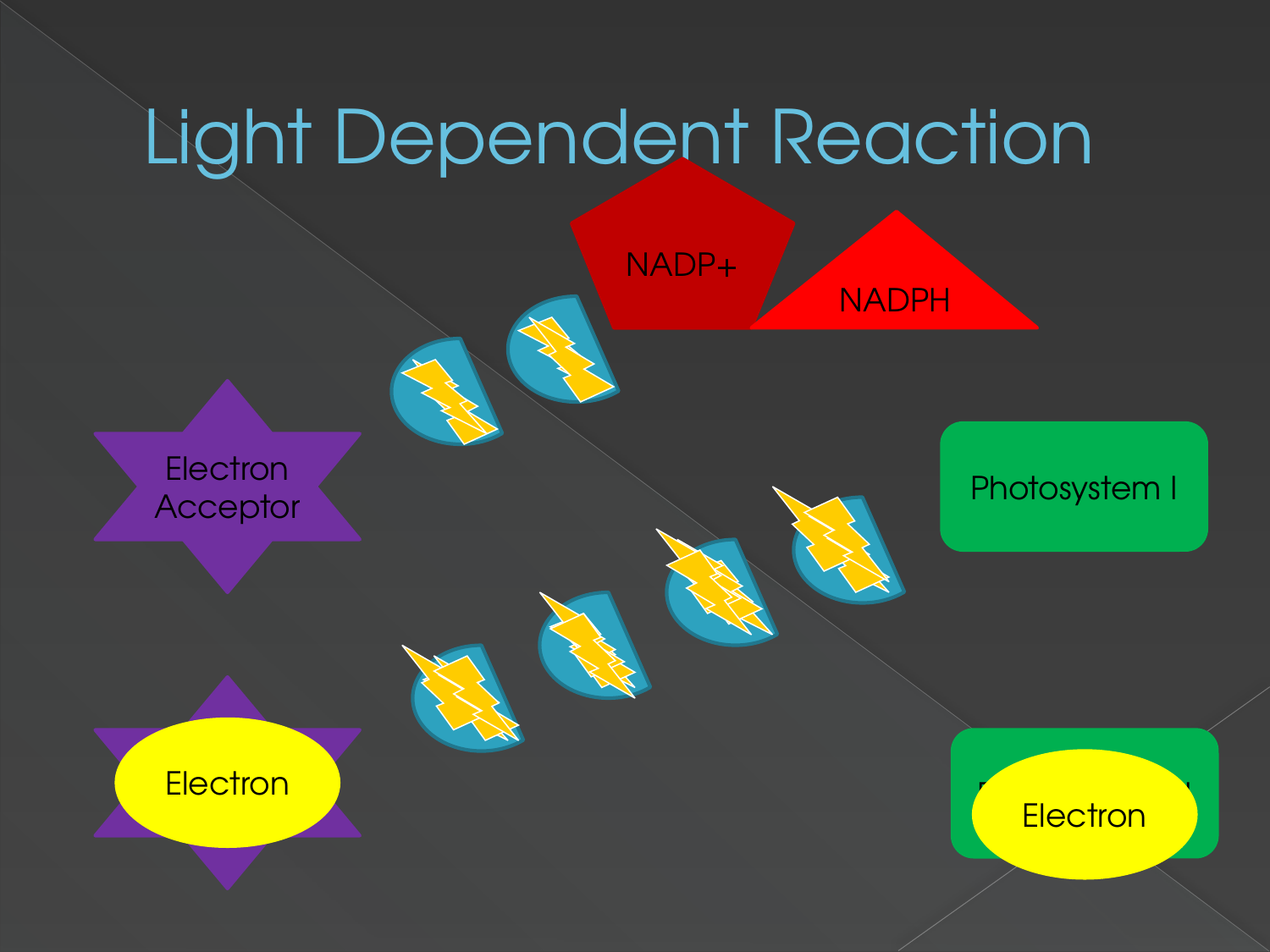

# Light Dependent Reaction
NADP+
NADPH

Electron
Acceptor
Photosystem I

Electron
Acceptor
Electron
Photosystem II
Electron